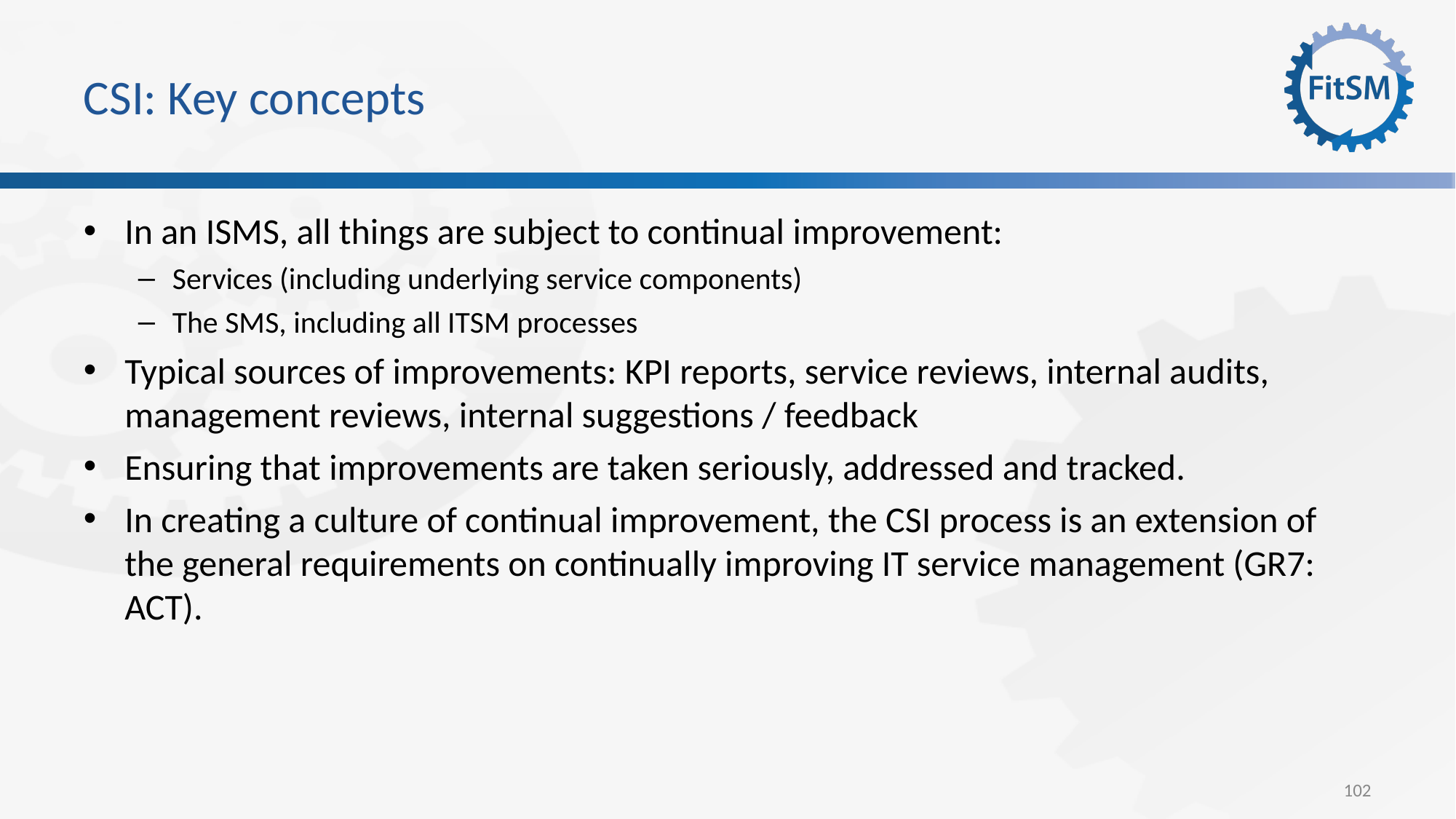

# CSI: Key concepts
In an ISMS, all things are subject to continual improvement:
Services (including underlying service components)
The SMS, including all ITSM processes
Typical sources of improvements: KPI reports, service reviews, internal audits, management reviews, internal suggestions / feedback
Ensuring that improvements are taken seriously, addressed and tracked.
In creating a culture of continual improvement, the CSI process is an extension of the general requirements on continually improving IT service management (GR7: ACT).
102